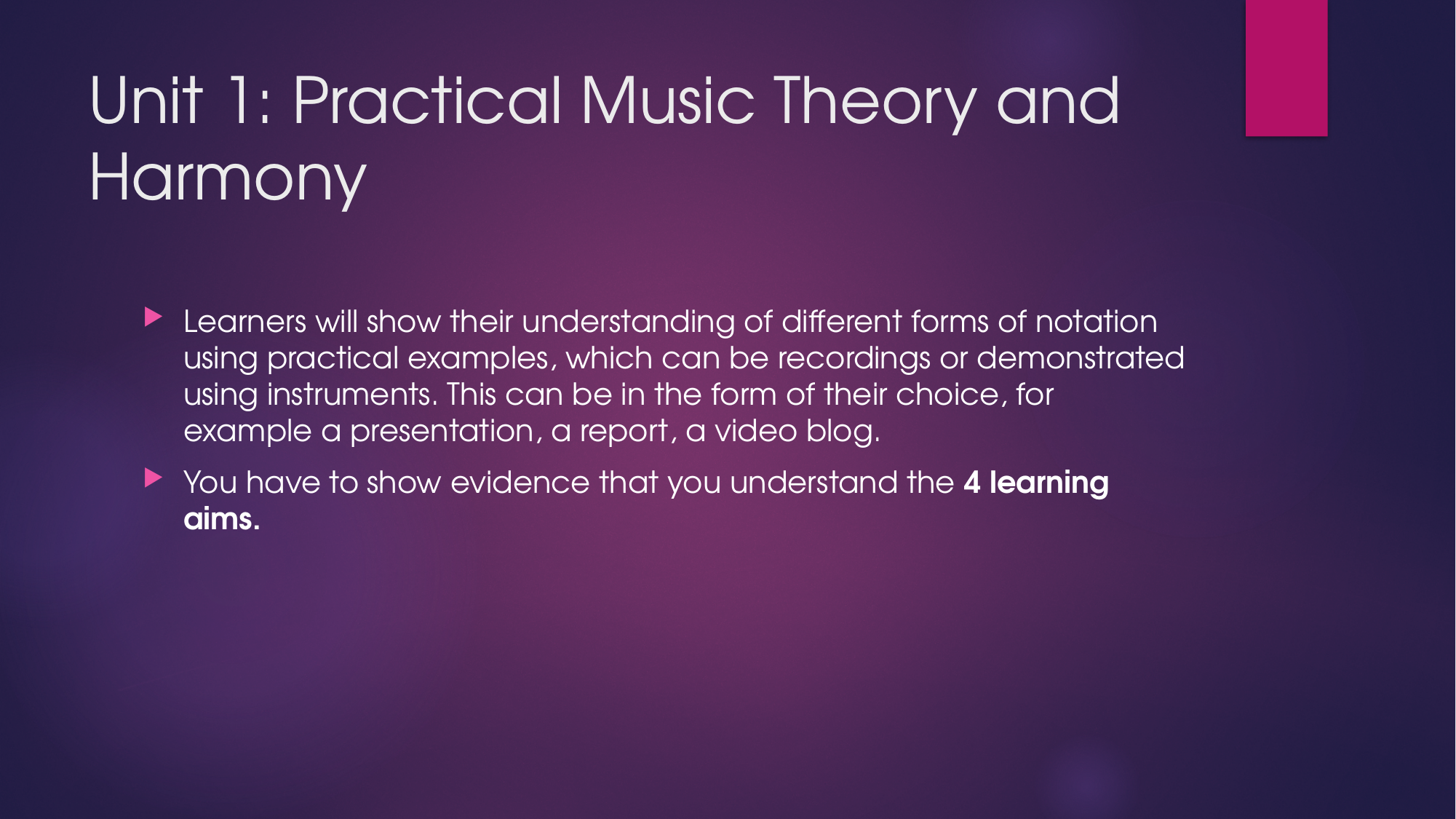

# Unit 1: Practical Music Theory and Harmony

Learners will show their understanding of different forms of notation using practical examples, which can be recordings or demonstrated using instruments. This can be in the form of their choice, for example a presentation, a report, a video blog.
You have to show evidence that you understand the 4 learning aims.